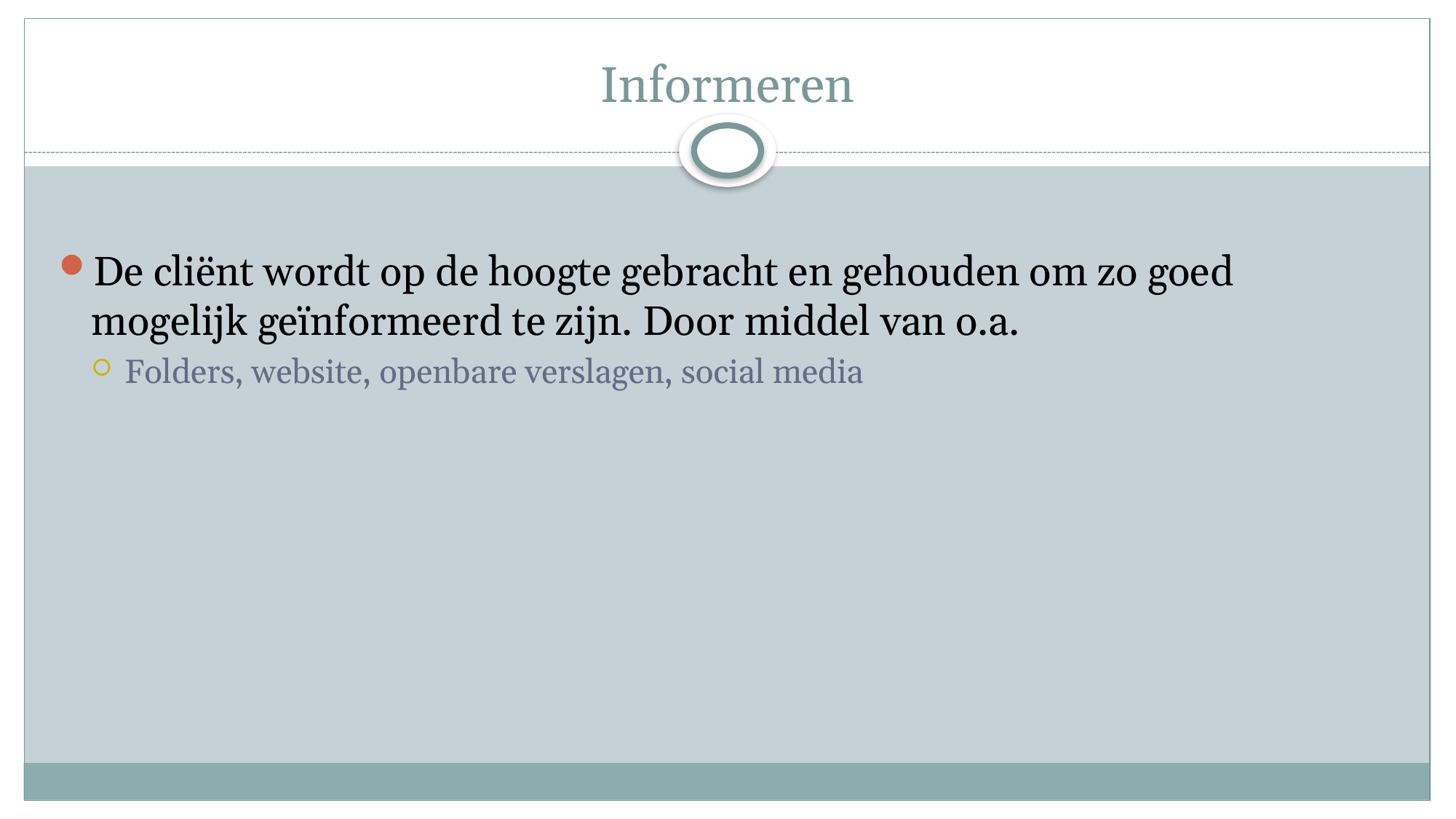

# Informeren

De cliënt wordt op de hoogte gebracht en gehouden om zo goed mogelijk geïnformeerd te zijn. Door middel van o.a.
Folders, website, openbare verslagen, social media